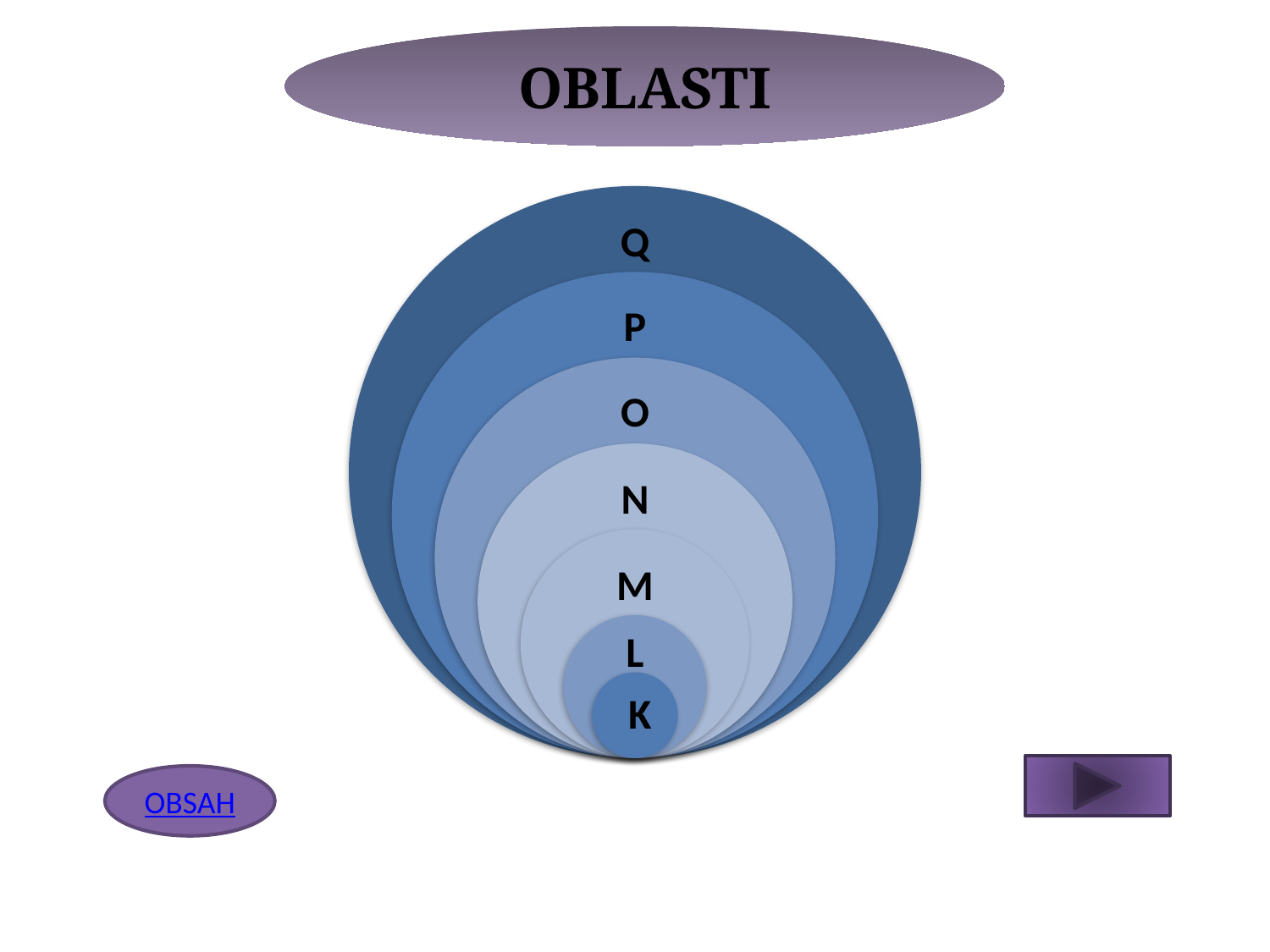

OBLASTI
Q
P
O
N
M
L
K

OBSAH